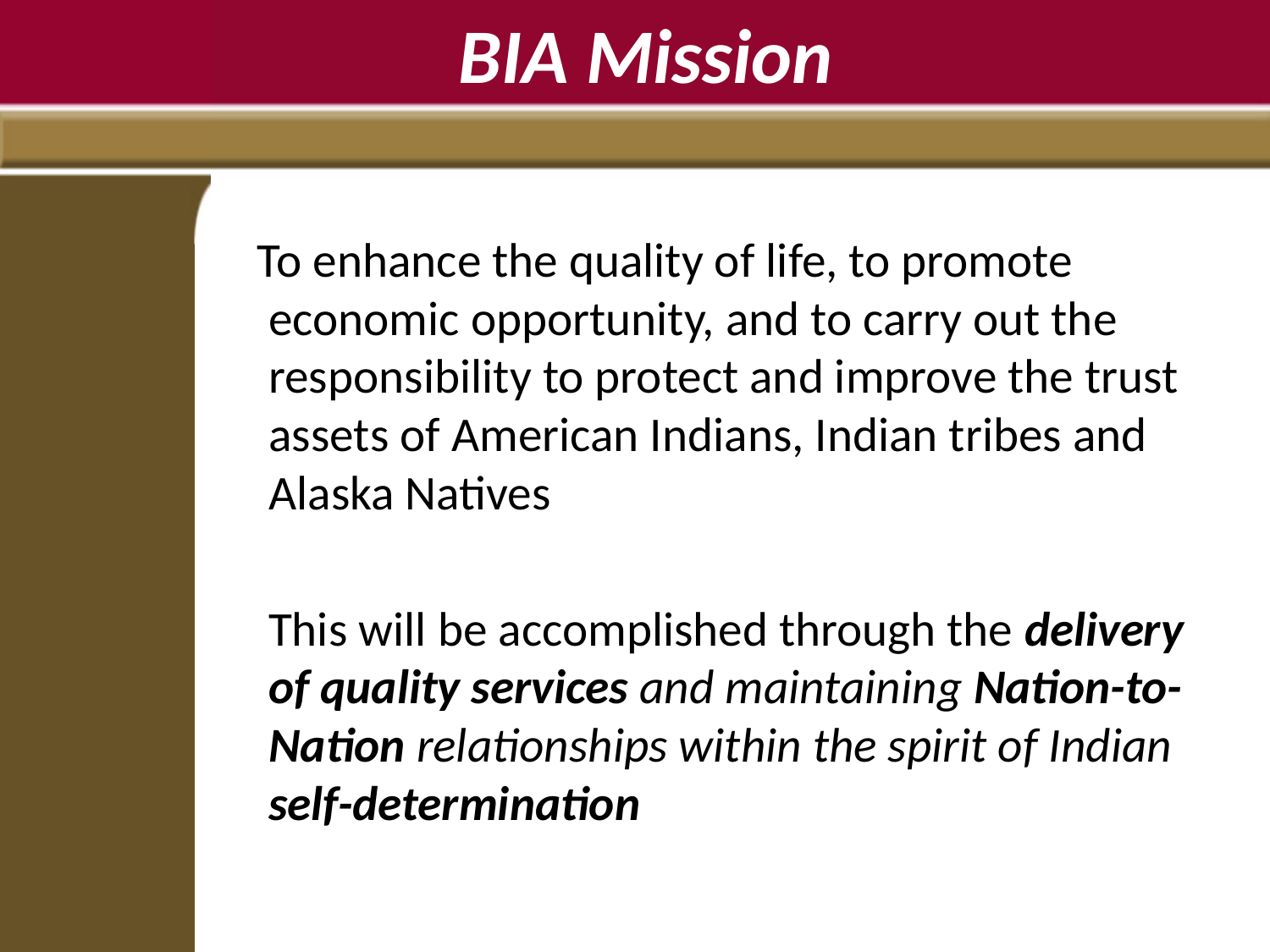

# BIA Mission
   To enhance the quality of life, to promote economic opportunity, and to carry out the responsibility to protect and improve the trust assets of American Indians, Indian tribes and Alaska Natives

    This will be accomplished through the delivery of quality services and maintaining Nation-to-Nation relationships within the spirit of Indian self-determination